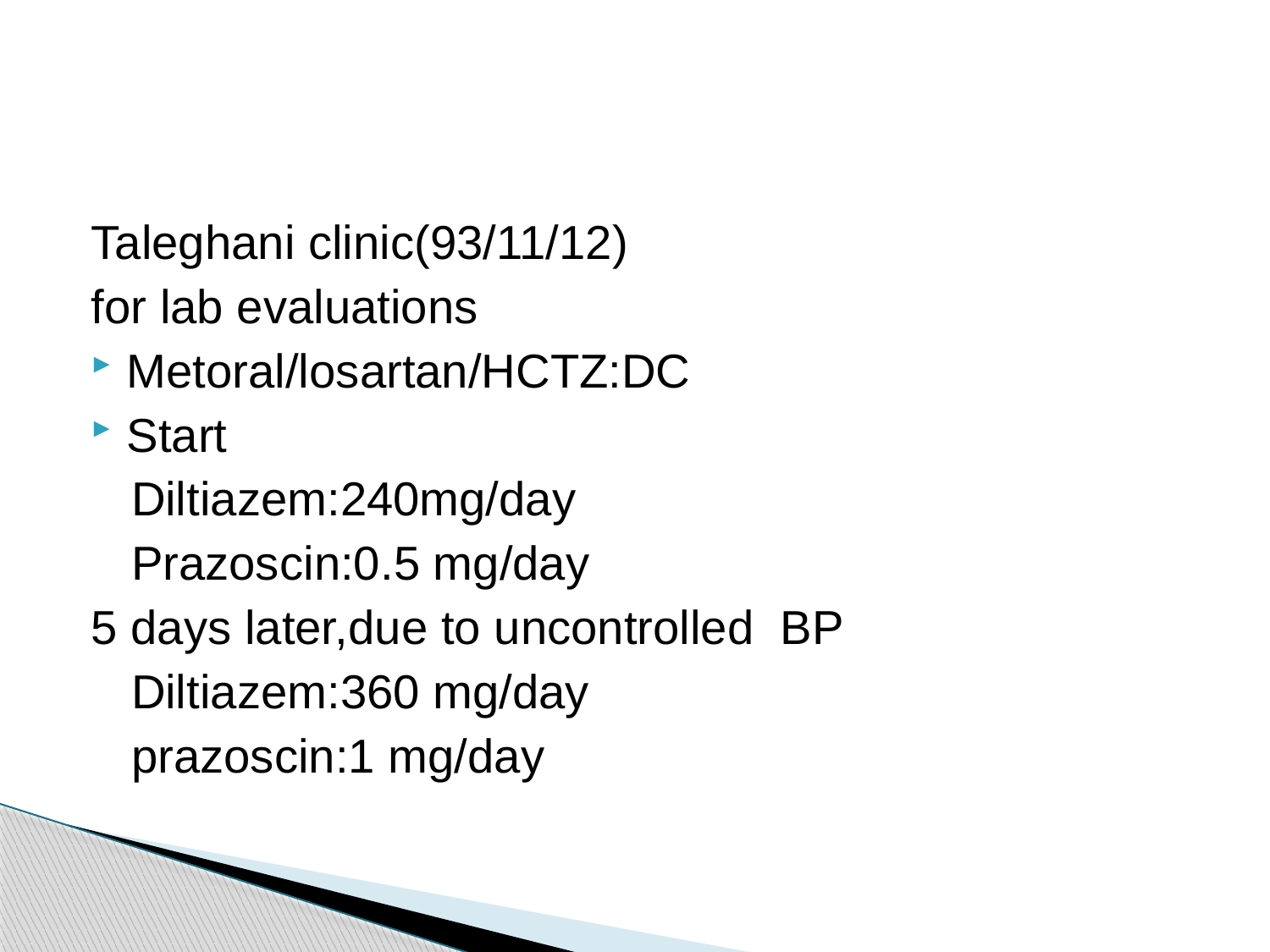

#
Taleghani clinic(93/11/12)
for lab evaluations
Metoral/losartan/HCTZ:DC
Start
   Diltiazem:240mg/day
   Prazoscin:0.5 mg/day
5 days later,due to uncontrolled  BP
   Diltiazem:360 mg/day
   prazoscin:1 mg/day